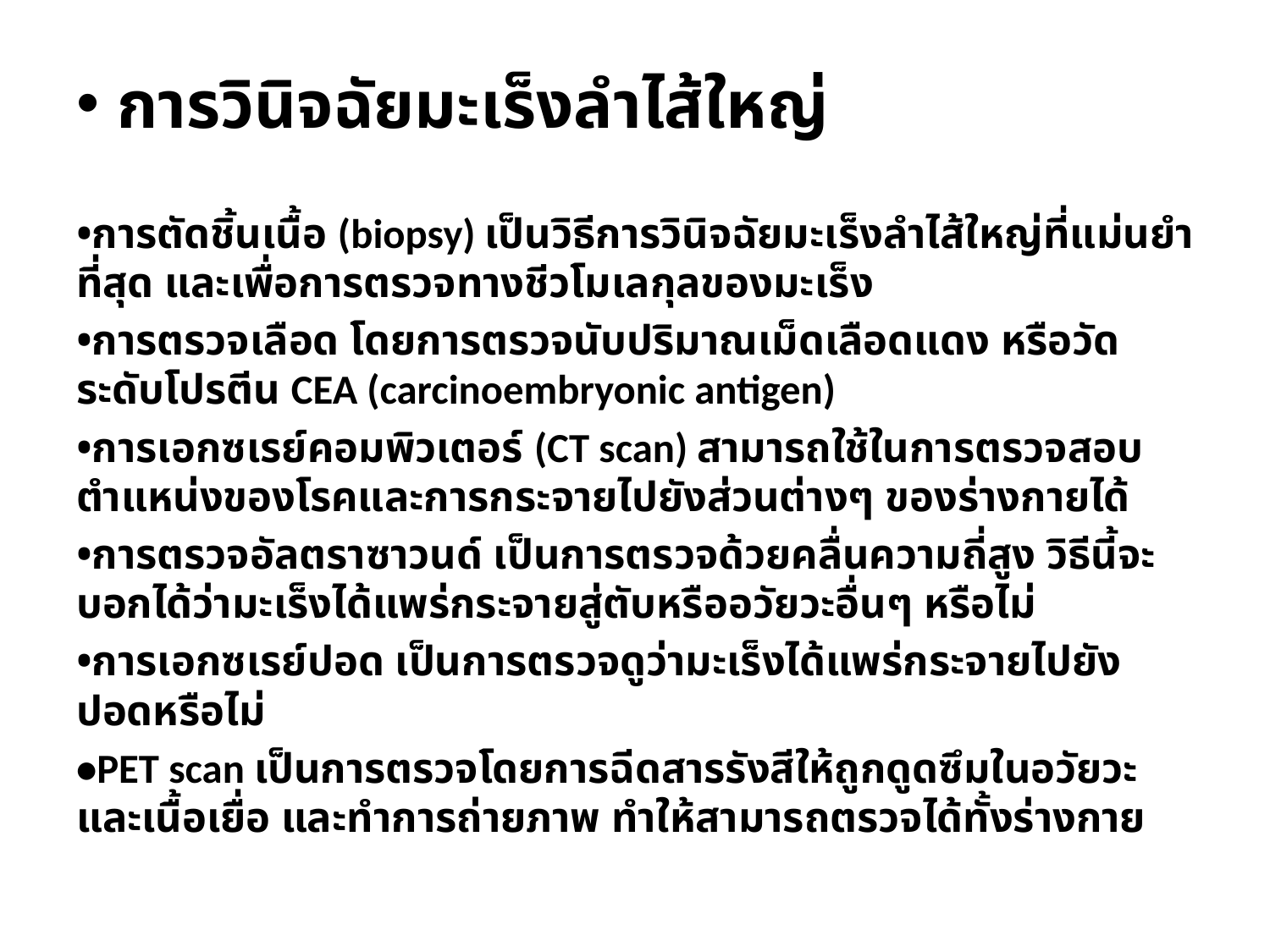

#
การวินิจฉัยมะเร็งลำไส้ใหญ่

•การตัดชิ้นเนื้อ (biopsy) เป็นวิธีการวินิจฉัยมะเร็งลำไส้ใหญ่ที่แม่นยำที่สุด และเพื่อการตรวจทางชีวโมเลกุลของมะเร็ง
•การตรวจเลือด โดยการตรวจนับปริมาณเม็ดเลือดแดง หรือวัดระดับโปรตีน CEA (carcinoembryonic antigen)
•การเอกซเรย์คอมพิวเตอร์ (CT scan) สามารถใช้ในการตรวจสอบตำแหน่งของโรคและการกระจายไปยังส่วนต่างๆ ของร่างกายได้
•การตรวจอัลตราซาวนด์ เป็นการตรวจด้วยคลื่นความถี่สูง วิธีนี้จะบอกได้ว่ามะเร็งได้แพร่กระจายสู่ตับหรืออวัยวะอื่นๆ หรือไม่
•การเอกซเรย์ปอด เป็นการตรวจดูว่ามะเร็งได้แพร่กระจายไปยังปอดหรือไม่
•PET scan เป็นการตรวจโดยการฉีดสารรังสีให้ถูกดูดซึมในอวัยวะและเนื้อเยื่อ และทำการถ่ายภาพ ทำให้สามารถตรวจได้ทั้งร่างกาย